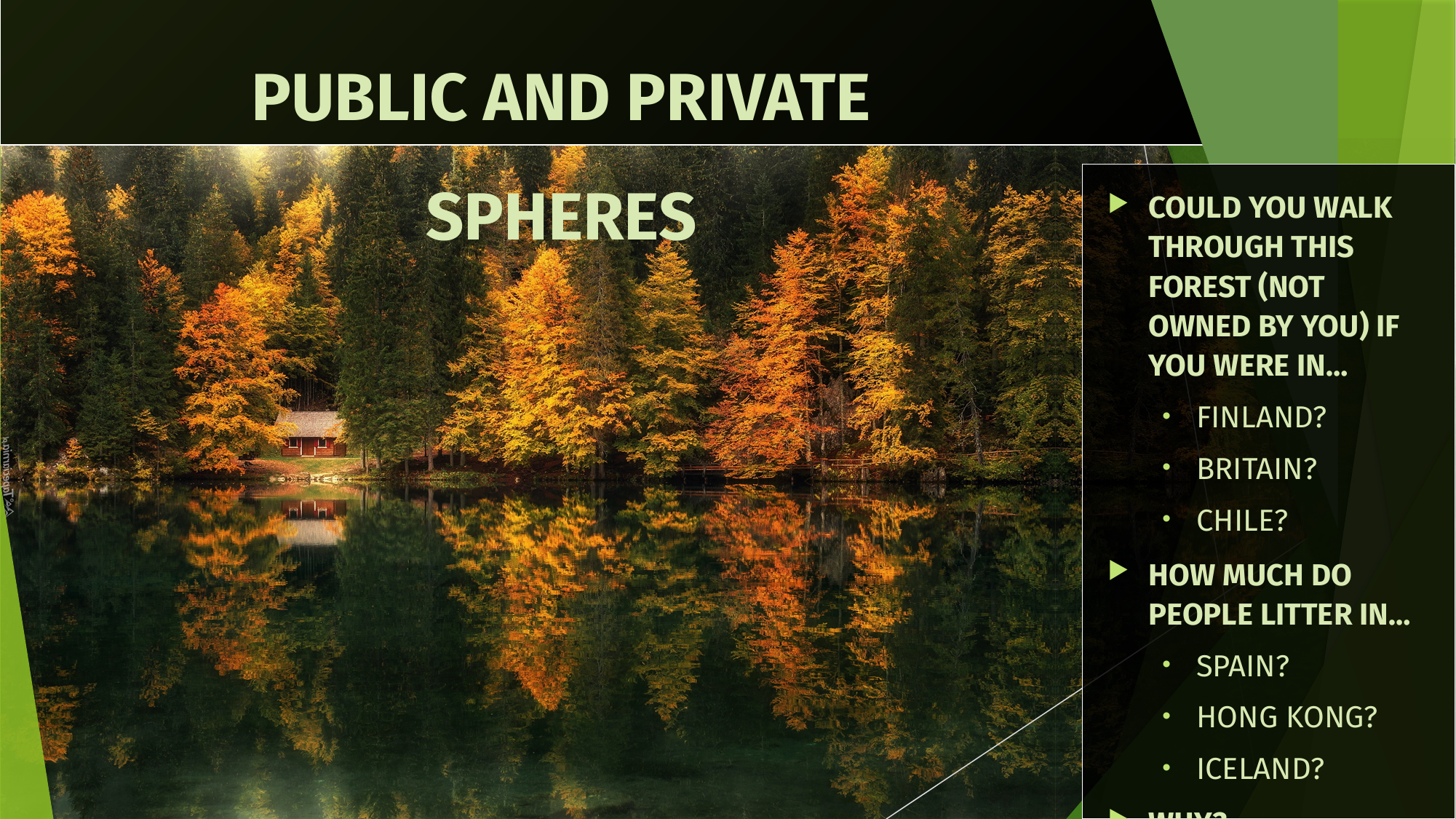

Public and Private Spheres

Could you walk through this forest (not Owned by you) if you were in…
Finland?
Britain?
Chile?
How much do people litter in…
Spain?
Hong Kong?
Iceland?
Why?